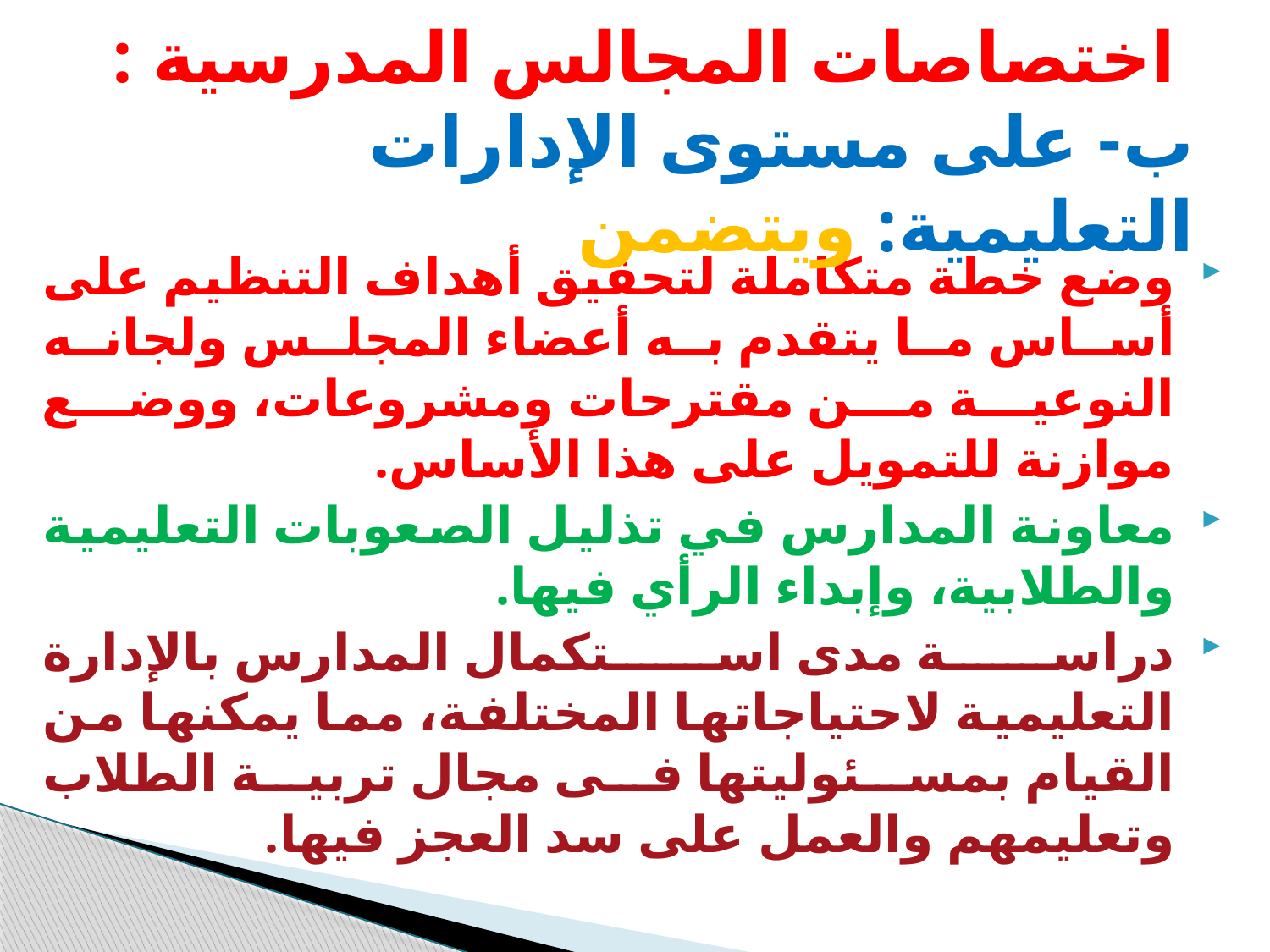

# اختصاصات المجالس المدرسية : ب- على مستوى الإدارات التعليمية: ويتضمن
وضع خطة متكاملة لتحقيق أهداف التنظيم على أساس ما يتقدم به أعضاء المجلس ولجانه النوعية من مقترحات ومشروعات، ووضع موازنة للتمويل على هذا الأساس.
معاونة المدارس في تذليل الصعوبات التعليمية والطلابية، وإبداء الرأي فيها.
دراسة مدى استكمال المدارس بالإدارة التعليمية لاحتياجاتها المختلفة، مما يمكنها من القيام بمسئوليتها فى مجال تربية الطلاب وتعليمهم والعمل على سد العجز فيها.